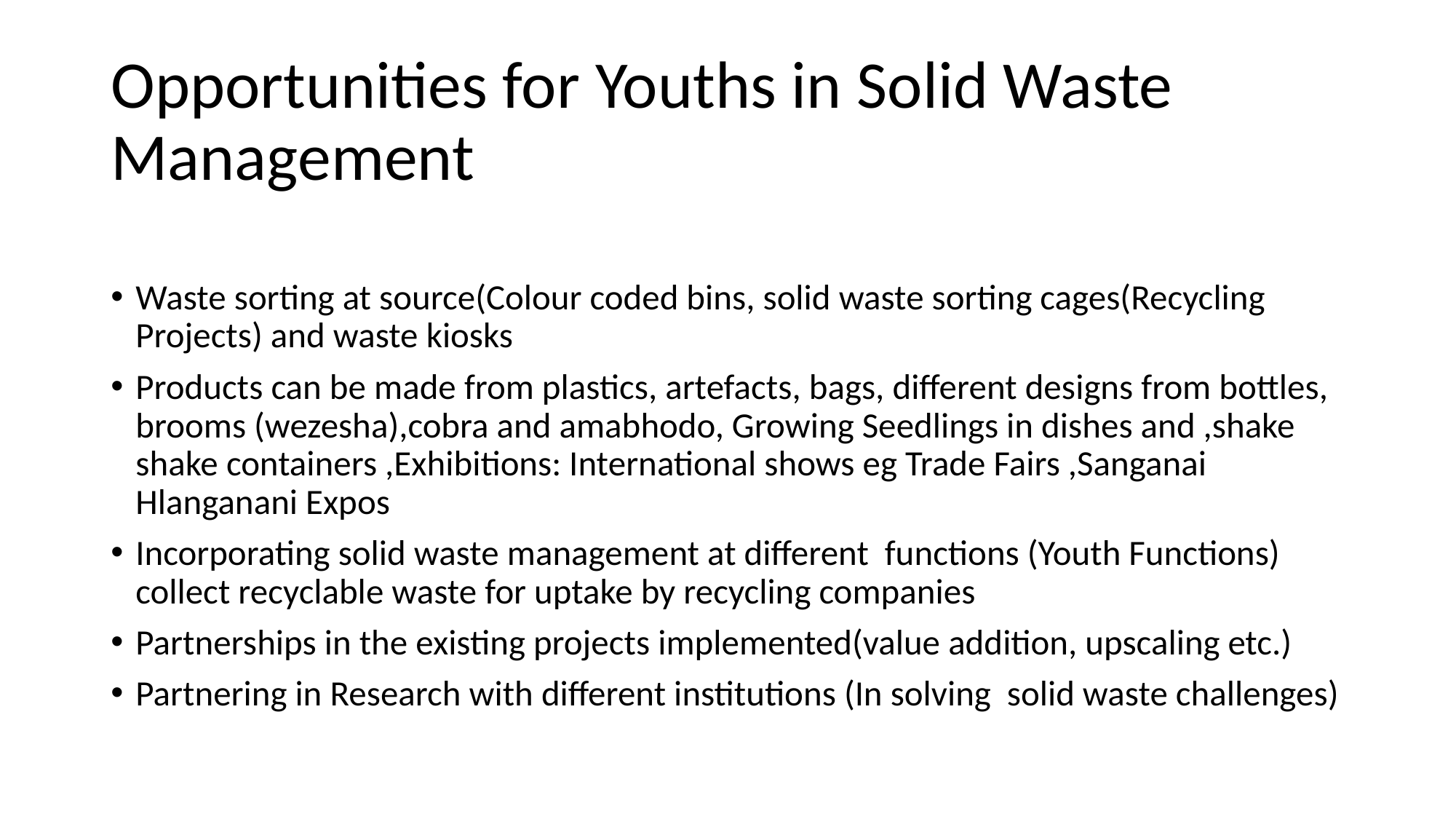

# Opportunities for Youths in Solid Waste Management

Waste sorting at source(Colour coded bins, solid waste sorting cages(Recycling Projects) and waste kiosks
Products can be made from plastics, artefacts, bags, different designs from bottles, brooms (wezesha),cobra and amabhodo, Growing Seedlings in dishes and ,shake shake containers ,Exhibitions: International shows eg Trade Fairs ,Sanganai Hlanganani Expos
Incorporating solid waste management at different  functions (Youth Functions) collect recyclable waste for uptake by recycling companies
Partnerships in the existing projects implemented(value addition, upscaling etc.)
Partnering in Research with different institutions (In solving  solid waste challenges)